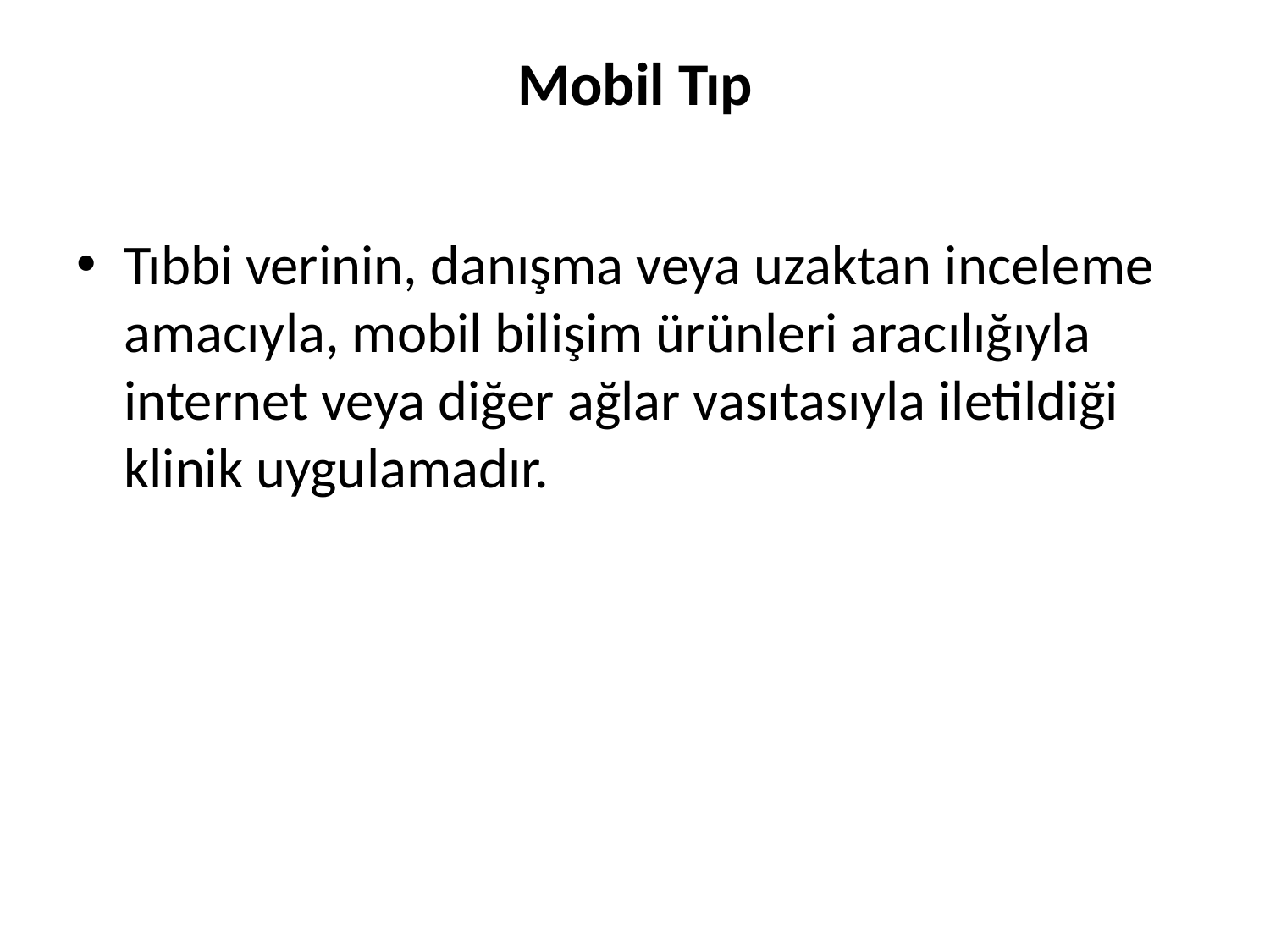

# Mobil Tıp
Tıbbi verinin, danışma veya uzaktan inceleme amacıyla, mobil bilişim ürünleri aracılığıyla internet veya diğer ağlar vasıtasıyla iletildiği klinik uygulamadır.